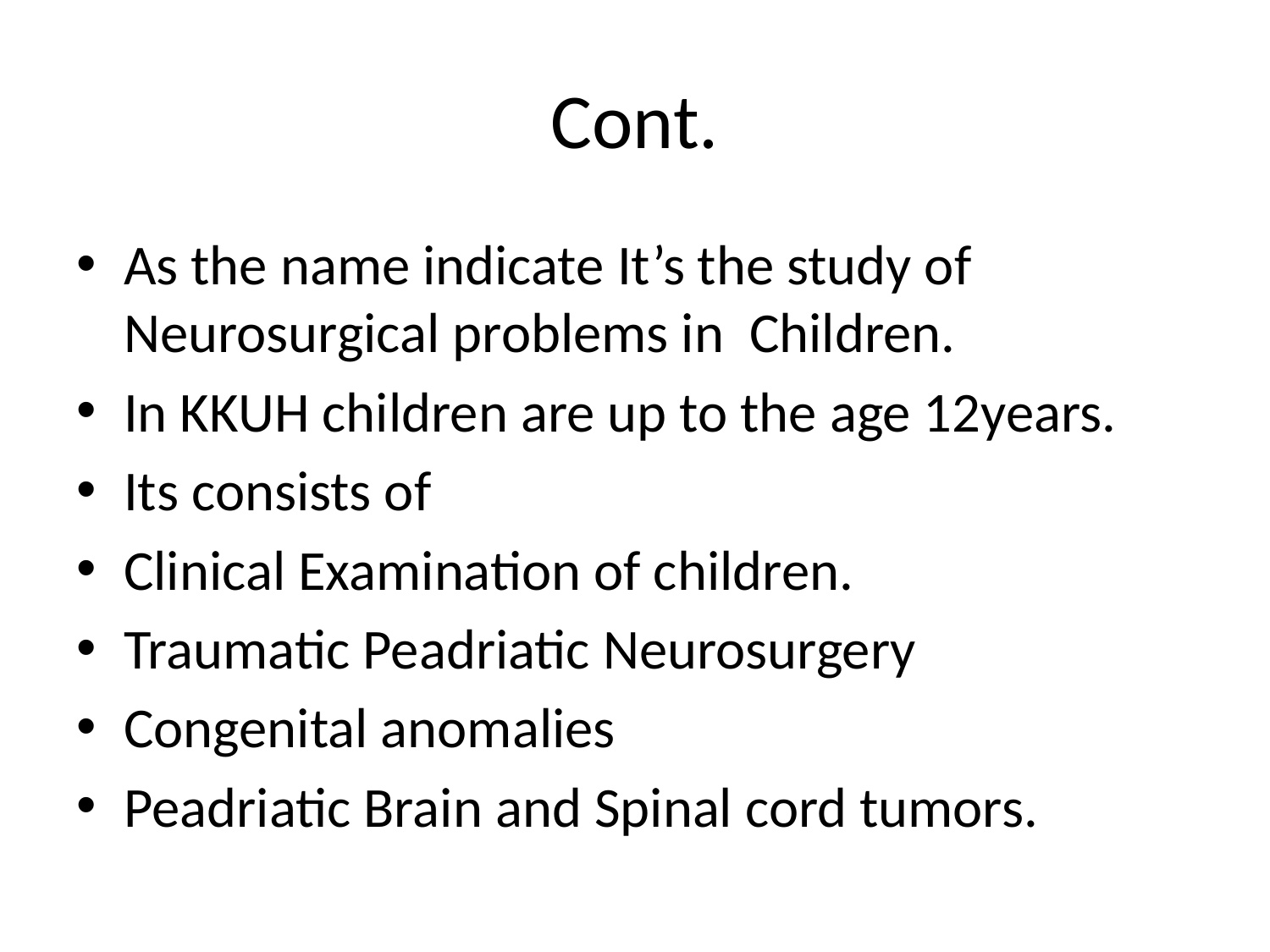

# Cont.
As the name indicate It’s the study of Neurosurgical problems in  Children.
In KKUH children are up to the age 12years.
Its consists of
Clinical Examination of children.
Traumatic Peadriatic Neurosurgery
Congenital anomalies
Peadriatic Brain and Spinal cord tumors.